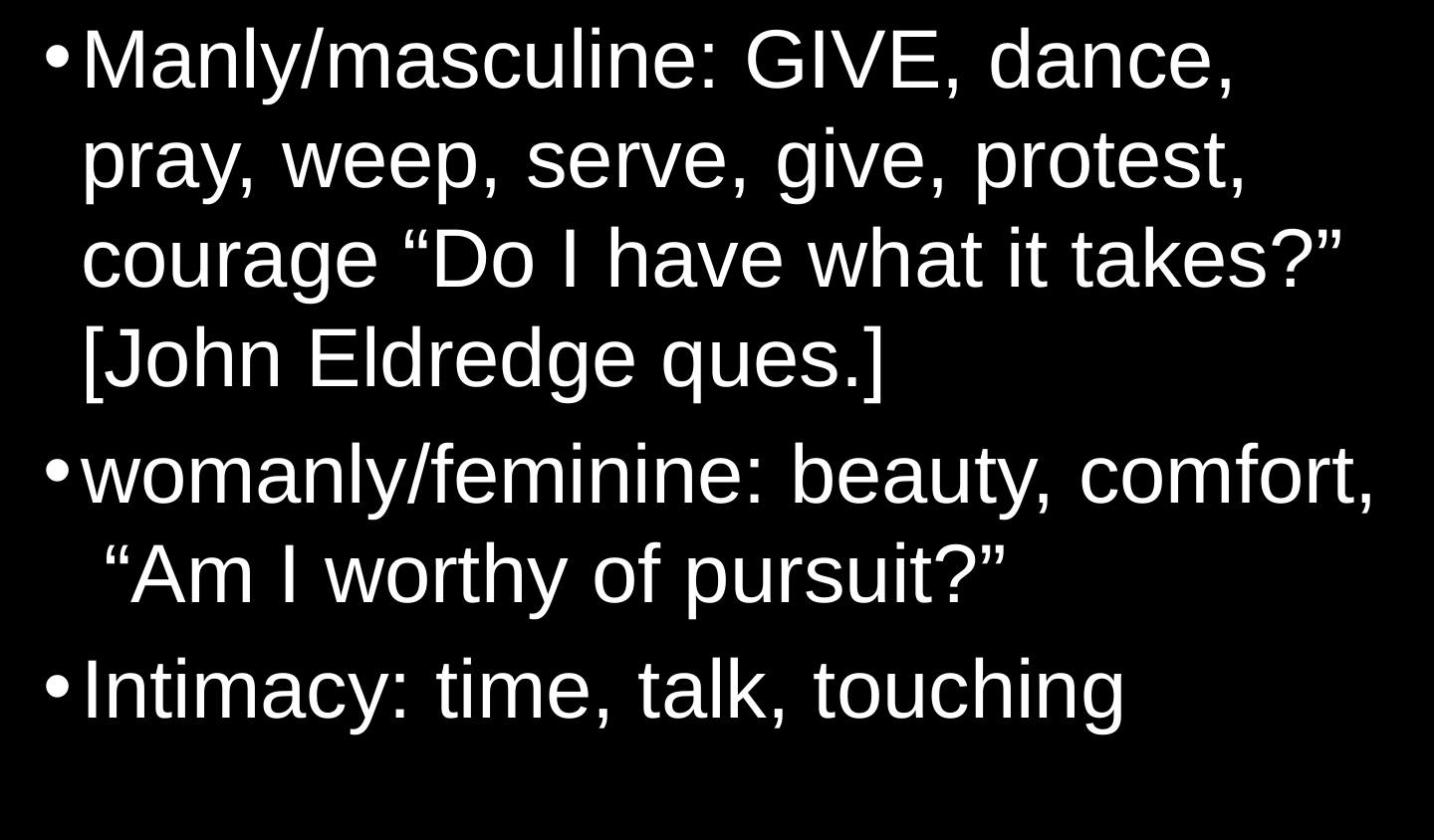

Manly/masculine: GIVE, dance, pray, weep, serve, give, protest, courage “Do I have what it takes?”  [John Eldredge ques.]
womanly/feminine: beauty, comfort,  “Am I worthy of pursuit?”
Intimacy: time, talk, touching